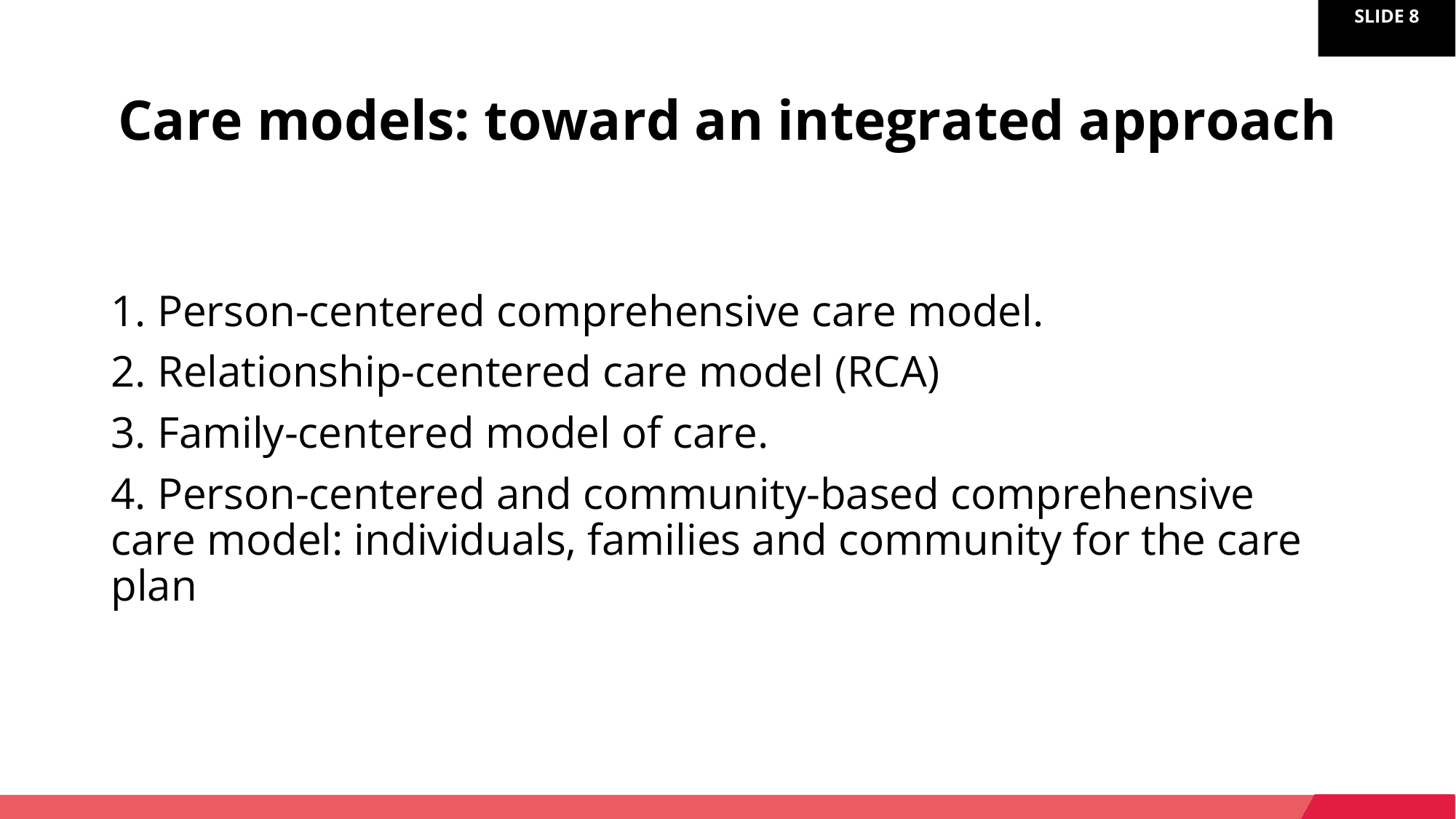

# Care models: toward an integrated approach

1. Person-centered comprehensive care model.
2. Relationship-centered care model (RCA)
3. Family-centered model of care.
4. Person-centered and community-based comprehensive care model: individuals, families and community for the care plan